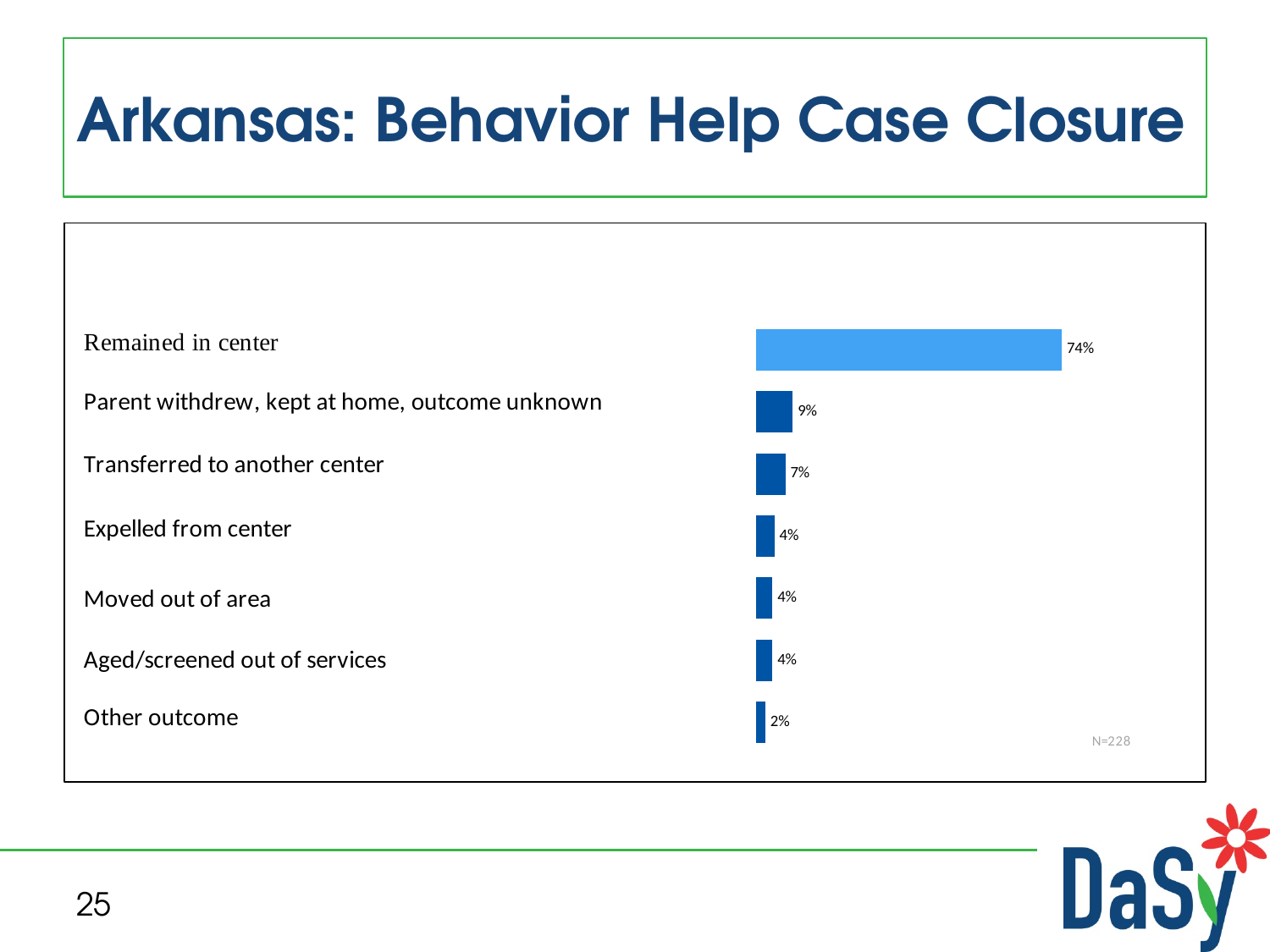

# Arkansas: Behavior Help Case Closure

### Chart

| Category |  |
|---|---|
| Other | 0.022 |
| Aged/screened out of services | 0.039 |
| Moved out of area | 0.039 |
| Expelled from center | 0.044 |
| Transferred to another center | 0.07 |
| Parent withdrew, kept at home, or outcome unknown | 0.088 |
| Remained in center | 0.737 |
25